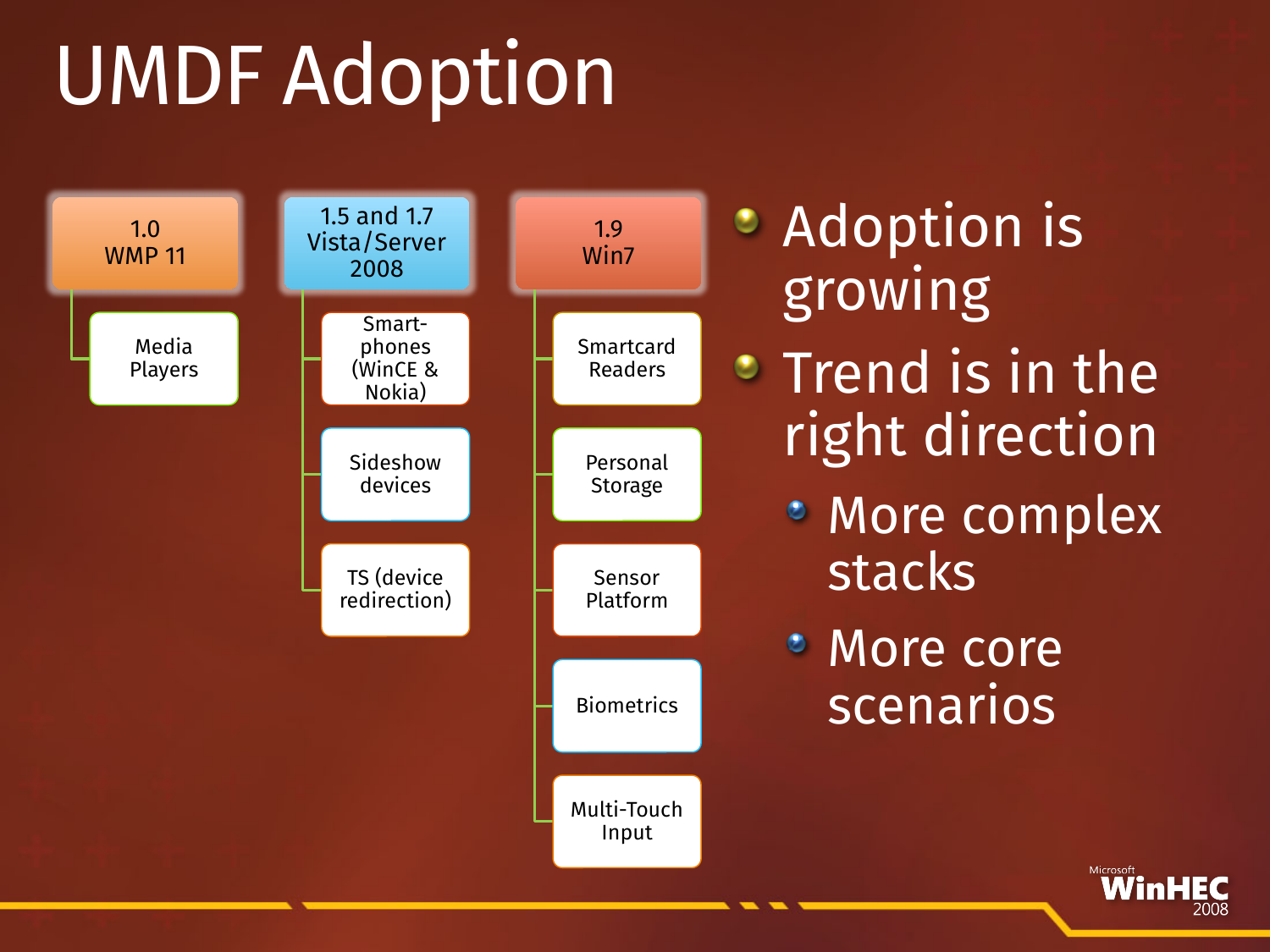

# UMDF Adoption

1.0
WMP 11
1.5 and 1.7
Vista/Server 2008
1.9
Win7

Media Players
Smart-phones (WinCE & Nokia)
Smartcard Readers

Sideshow devices
Personal Storage

TS (device redirection)
Sensor Platform

Biometrics

Multi-Touch Input
Adoption is growing
Trend is in the right direction
More complex stacks
More core scenarios